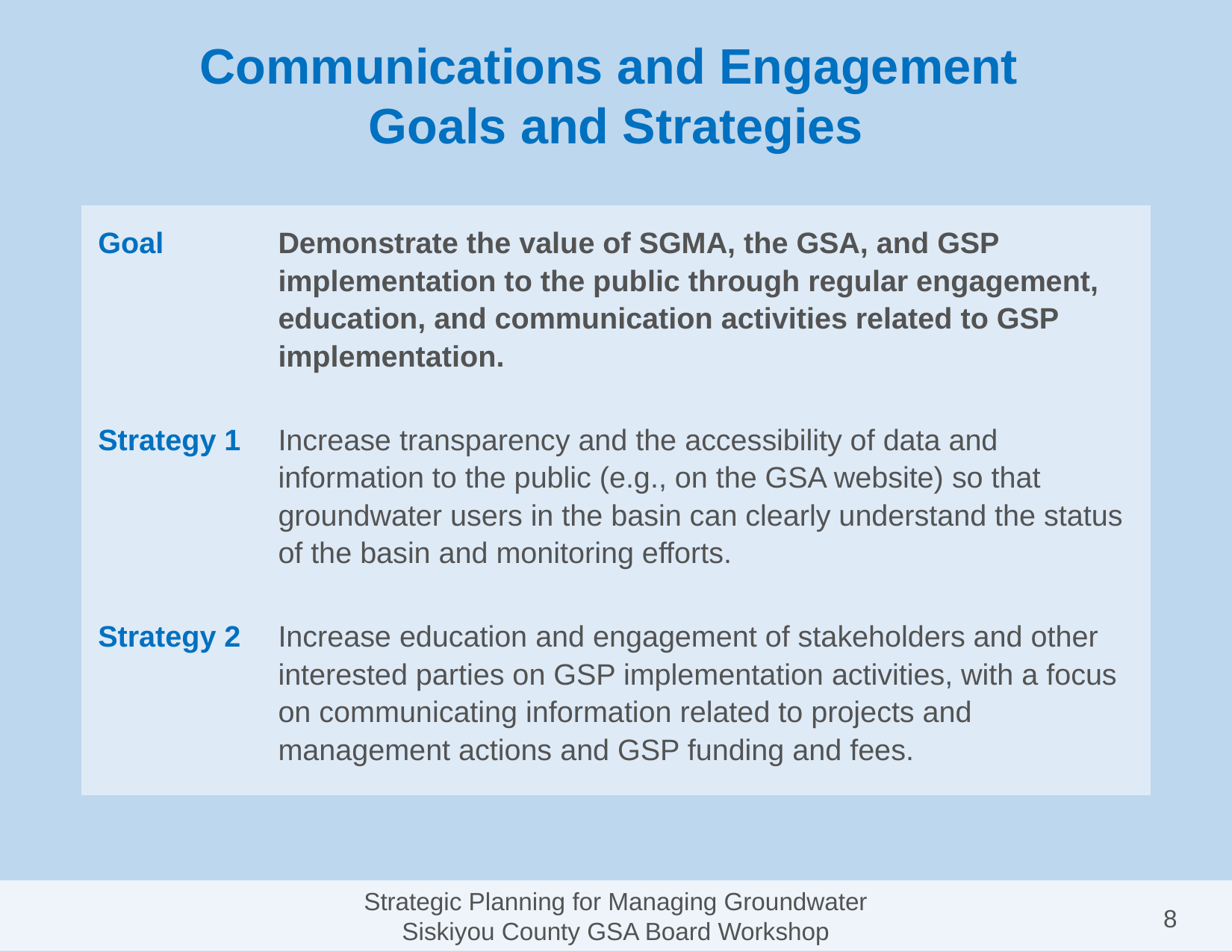

# Communications and Engagement Goals and Strategies
| Goal | Demonstrate the value of SGMA, the GSA, and GSP implementation to the public through regular engagement, education, and communication activities related to GSP implementation. |
| --- | --- |
| Strategy 1 | Increase transparency and the accessibility of data and information to the public (e.g., on the GSA website) so that groundwater users in the basin can clearly understand the status of the basin and monitoring efforts. |
| Strategy 2 | Increase education and engagement of stakeholders and other interested parties on GSP implementation activities, with a focus on communicating information related to projects and management actions and GSP funding and fees. |
Strategic Planning for Managing Groundwater
Siskiyou County GSA Board Workshop
8